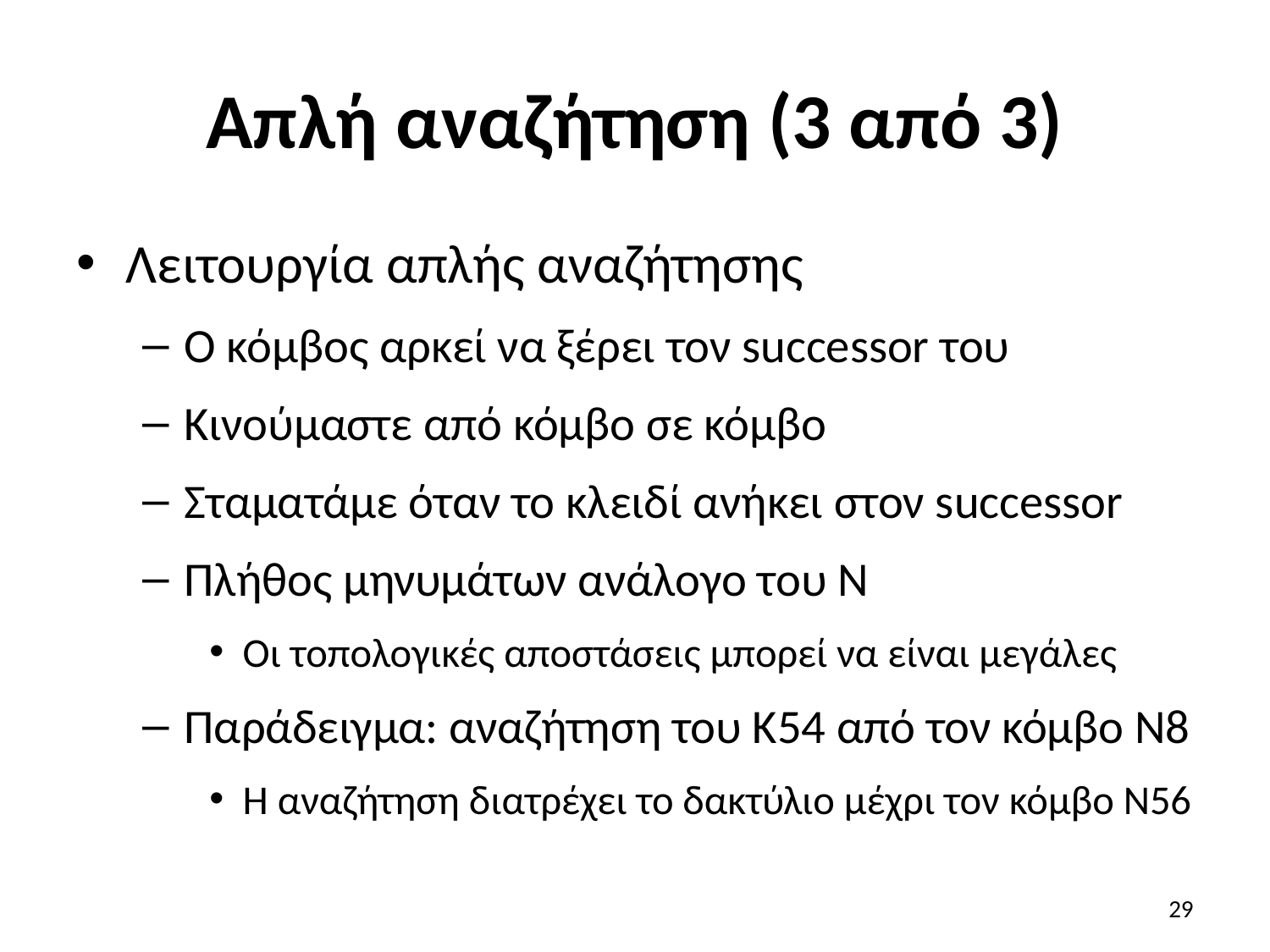

# Απλή αναζήτηση (3 από 3)
Λειτουργία απλής αναζήτησης
Ο κόμβος αρκεί να ξέρει τον successor του
Κινούμαστε από κόμβο σε κόμβο
Σταματάμε όταν το κλειδί ανήκει στον successor
Πλήθος μηνυμάτων ανάλογο του Ν
Οι τοπολογικές αποστάσεις μπορεί να είναι μεγάλες
Παράδειγμα: αναζήτηση του Κ54 από τον κόμβο Ν8
Η αναζήτηση διατρέχει το δακτύλιο μέχρι τον κόμβο Ν56
29